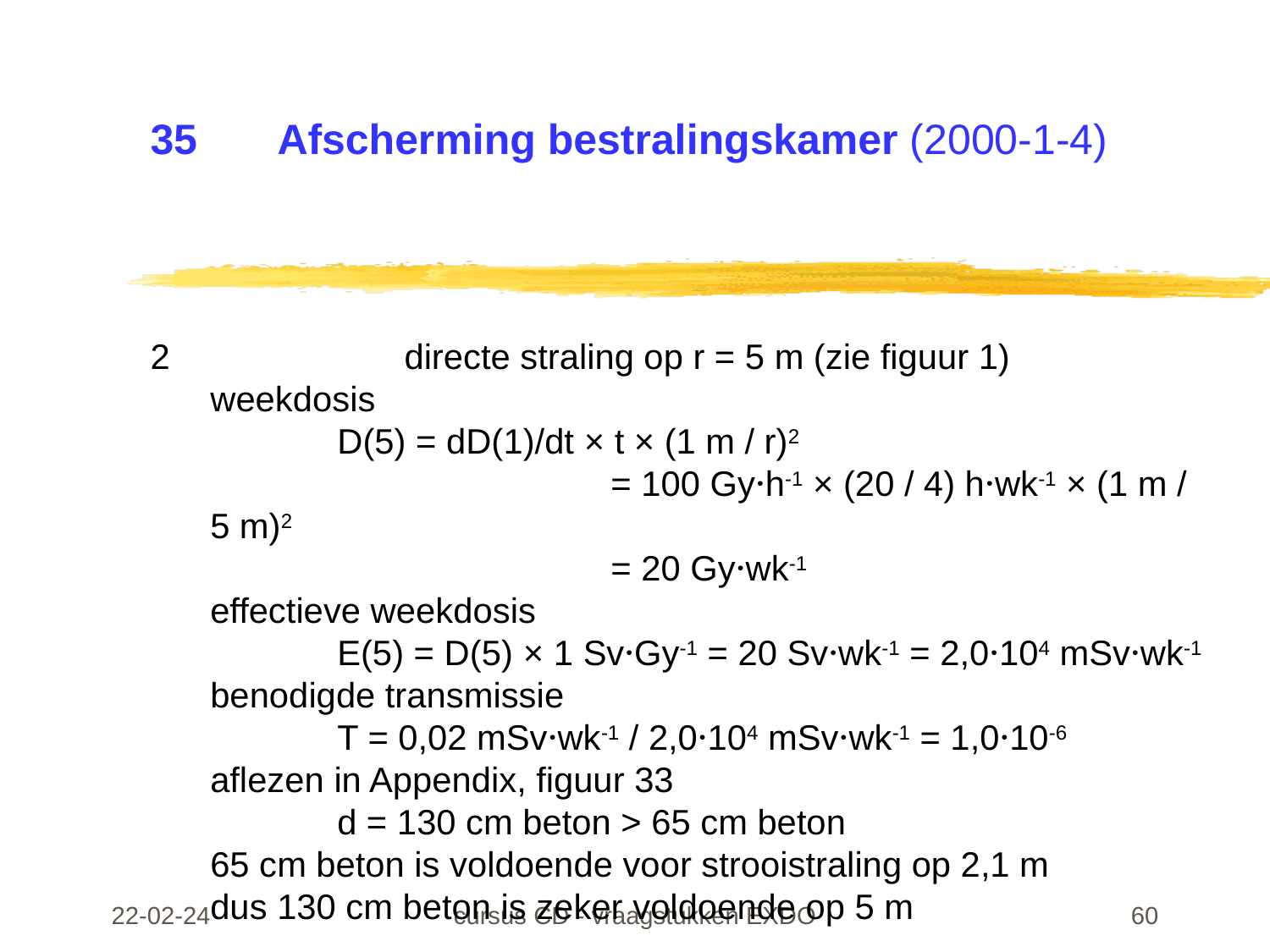

# 35	Afscherming bestralingskamer (2000-1-4)
2		directe straling op r = 5 m (zie figuur 1)
weekdosis
	D(5) = dD(1)/dt × t × (1 m / r)2
			  = 100 Gy·h-1 × (20 / 4) h·wk-1 × (1 m / 5 m)2
			  = 20 Gy·wk-1
effectieve weekdosis
	E(5) = D(5) × 1 Sv·Gy-1 = 20 Sv·wk-1 = 2,0·104 mSv·wk-1
benodigde transmissie
	T = 0,02 mSv·wk-1 / 2,0·104 mSv·wk-1 = 1,0·10-6
aflezen in Appendix, figuur 33
	d = 130 cm beton > 65 cm beton
65 cm beton is voldoende voor strooistraling op 2,1 m
dus 130 cm beton is zeker voldoende op 5 m
22-02-24
cursus CD - vraagstukken EXDO
60